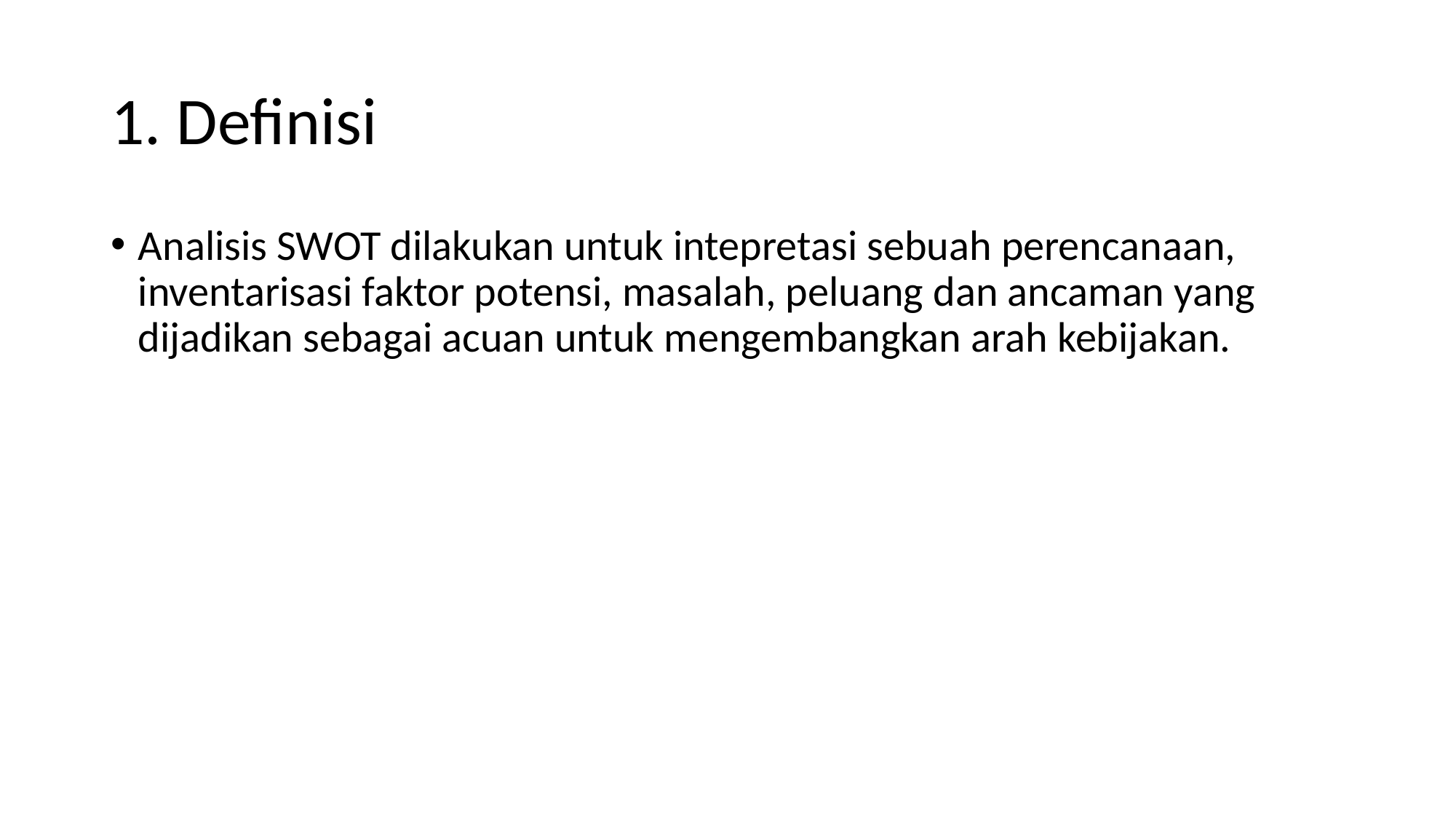

# 1. Definisi
Analisis SWOT dilakukan untuk intepretasi sebuah perencanaan, inventarisasi faktor potensi, masalah, peluang dan ancaman yang dijadikan sebagai acuan untuk mengembangkan arah kebijakan.